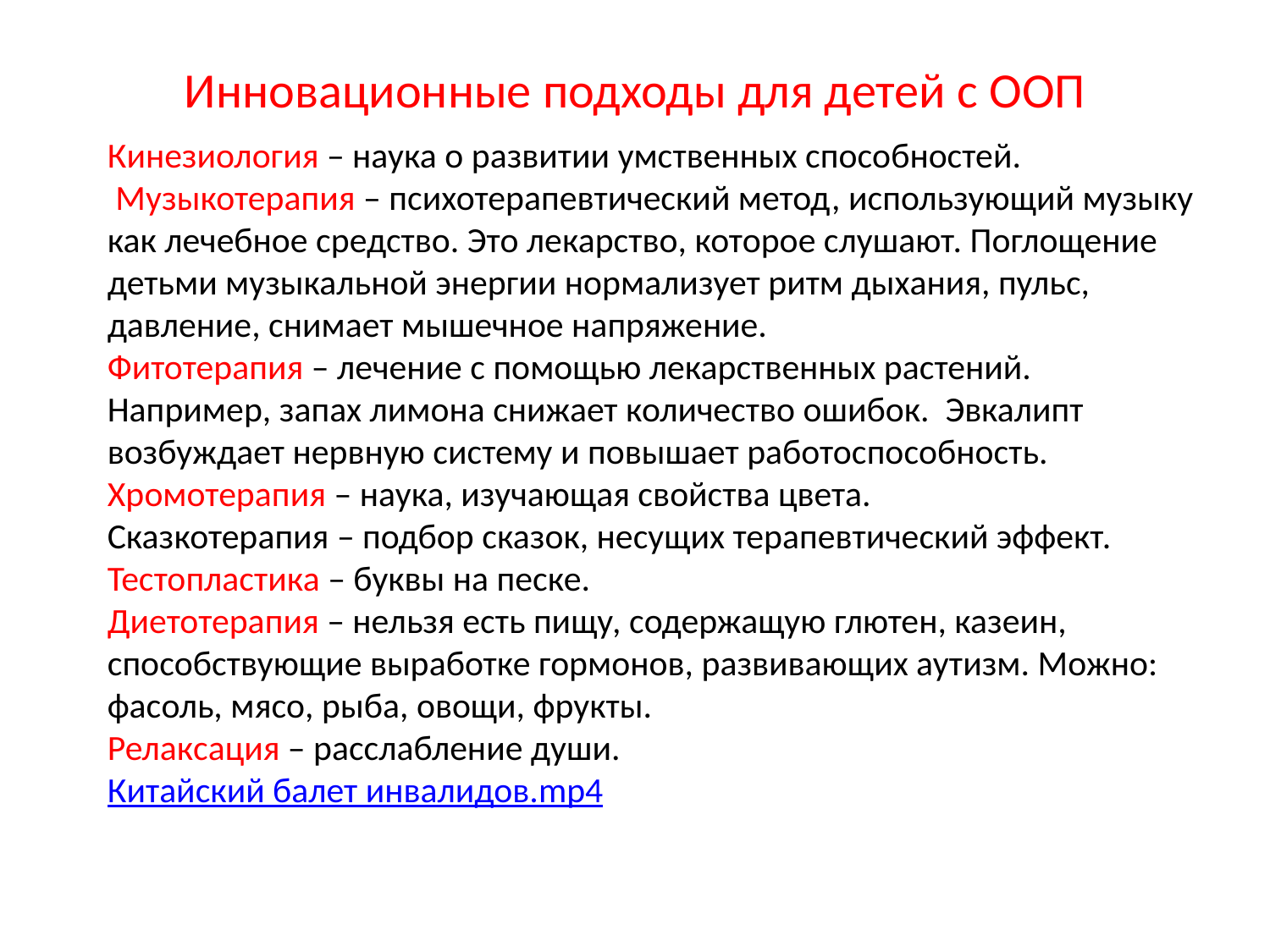

# Инновационные подходы для детей с ООП
Кинезиология – наука о развитии умственных способностей.
 Музыкотерапия – психотерапевтический метод, использующий музыку как лечебное средство. Это лекарство, которое слушают. Поглощение детьми музыкальной энергии нормализует ритм дыхания, пульс, давление, снимает мышечное напряжение.
Фитотерапия – лечение с помощью лекарственных растений. Например, запах лимона снижает количество ошибок.  Эвкалипт возбуждает нервную систему и повышает работоспособность.
Хромотерапия – наука, изучающая свойства цвета.
Сказкотерапия – подбор сказок, несущих терапевтический эффект.
Тестопластика – буквы на песке.
Диетотерапия – нельзя есть пищу, содержащую глютен, казеин, способствующие выработке гормонов, развивающих аутизм. Можно: фасоль, мясо, рыба, овощи, фрукты.
Релаксация – расслабление души.
Китайский балет инвалидов.mp4